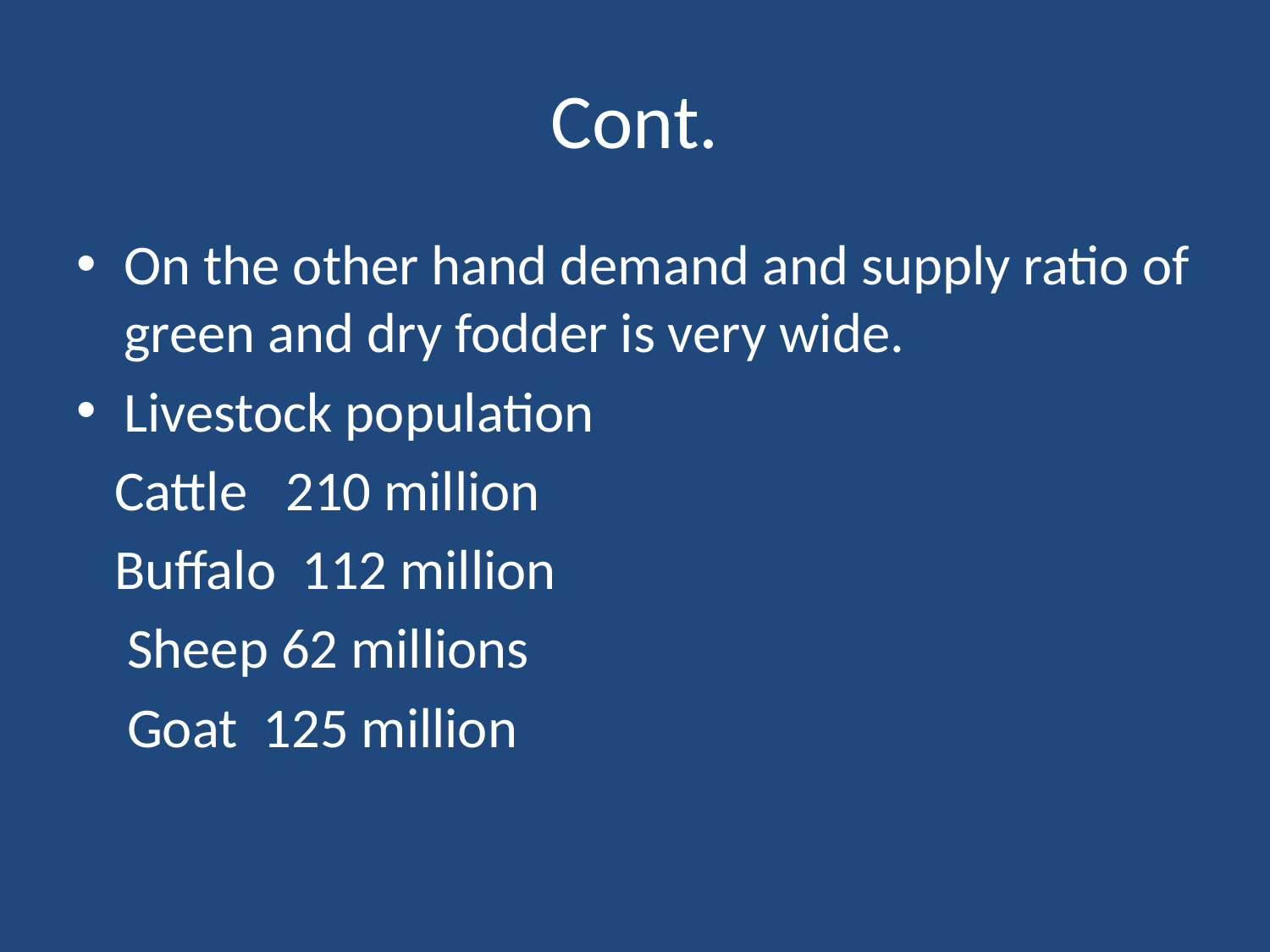

# Cont.
On the other hand demand and supply ratio of green and dry fodder is very wide.
Livestock population
   Cattle   210 million
   Buffalo  112 million
    Sheep 62 millions
    Goat  125 million